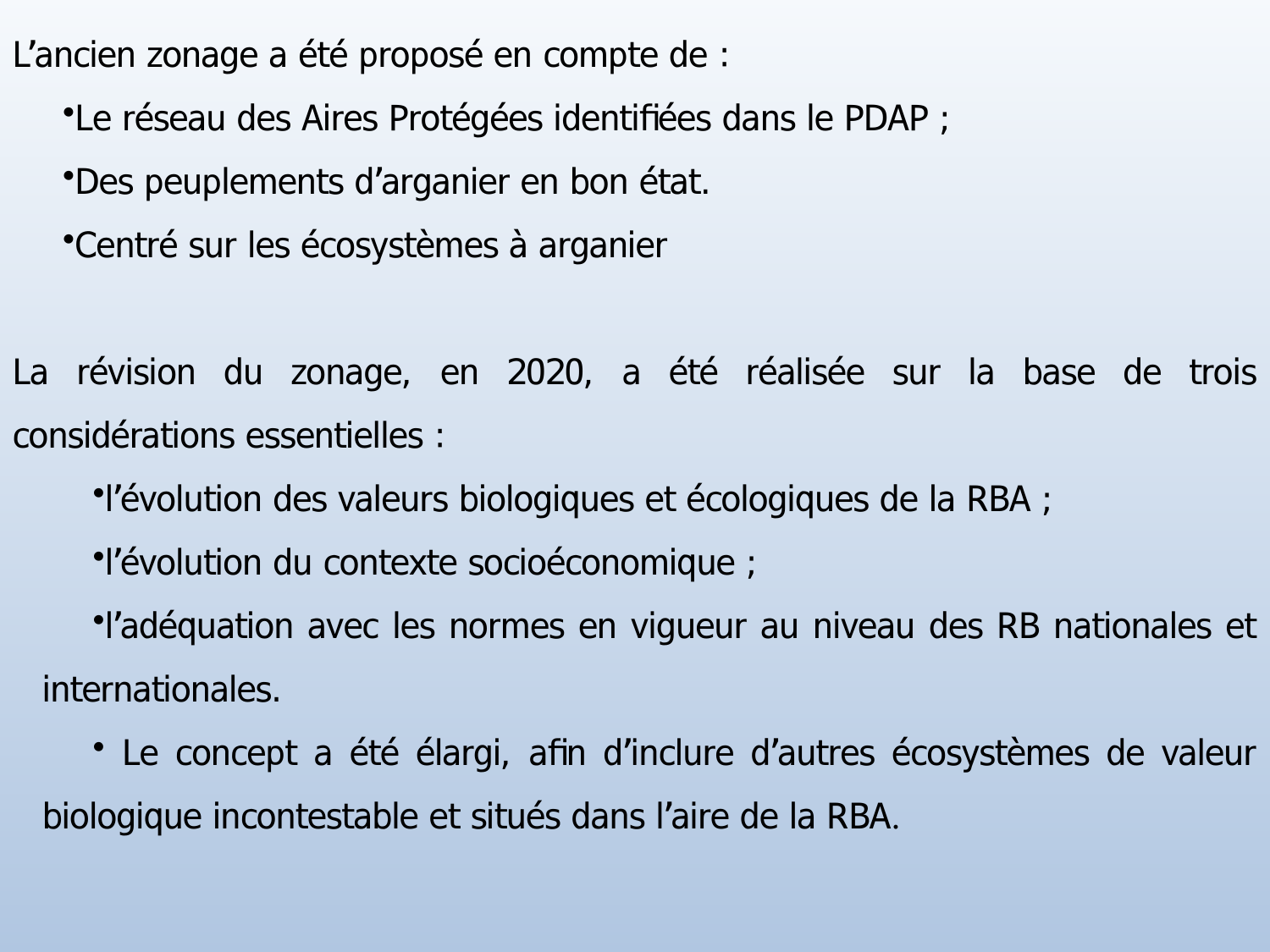

L’ancien zonage a été proposé en compte de :
Le réseau des Aires Protégées identifiées dans le PDAP ;
Des peuplements d’arganier en bon état.
Centré sur les écosystèmes à arganier

La révision du zonage, en 2020, a été réalisée sur la base de trois considérations essentielles :
l’évolution des valeurs biologiques et écologiques de la RBA ;
l’évolution du contexte socioéconomique ;
l’adéquation avec les normes en vigueur au niveau des RB nationales et internationales.
 Le concept a été élargi, afin d’inclure d’autres écosystèmes de valeur biologique incontestable et situés dans l’aire de la RBA.